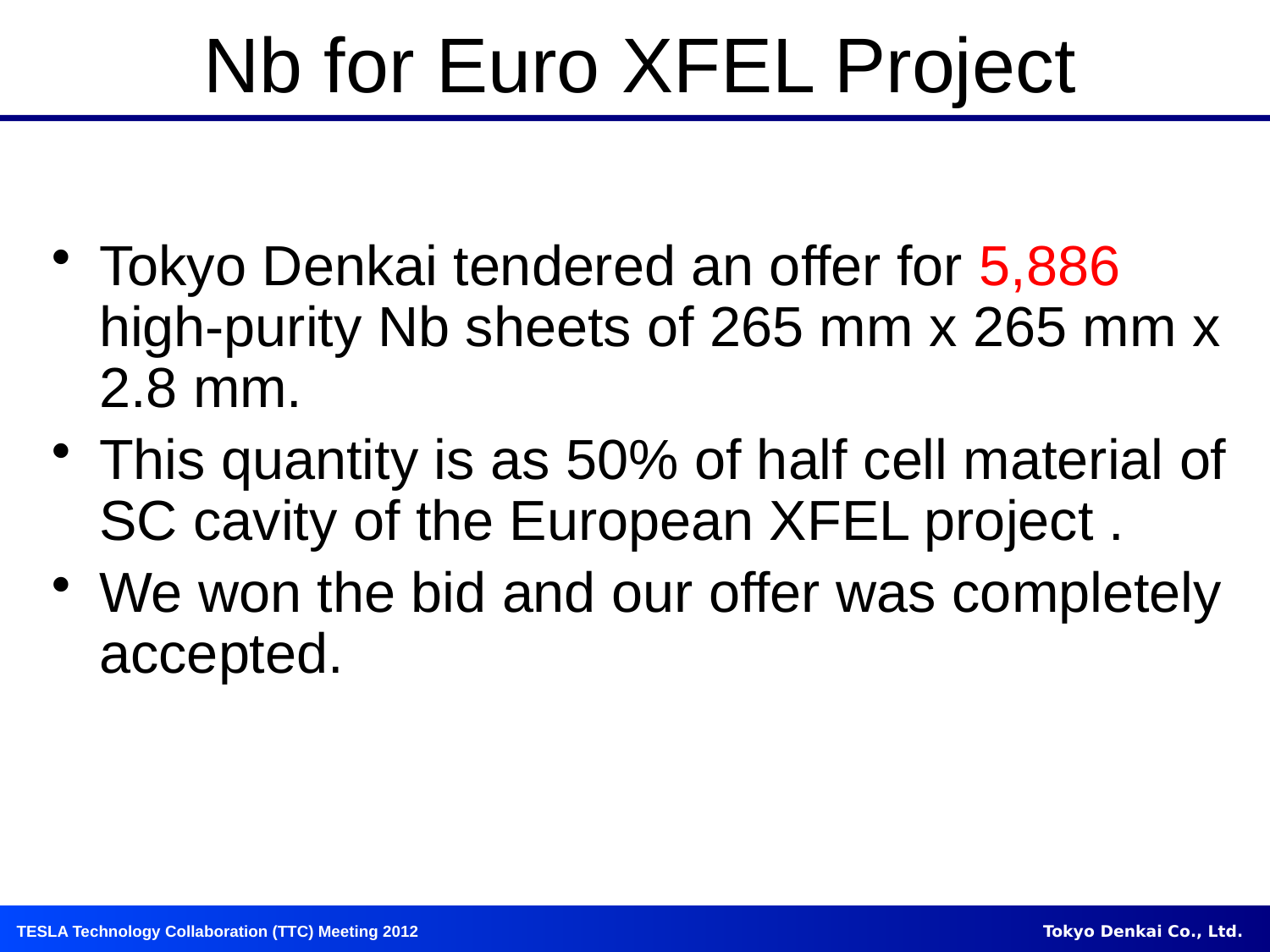

# Nb for Euro XFEL Project
Tokyo Denkai tendered an offer for 5,886 high-purity Nb sheets of 265 mm x 265 mm x 2.8 mm.
This quantity is as 50% of half cell material of SC cavity of the European XFEL project .
We won the bid and our offer was completely accepted.